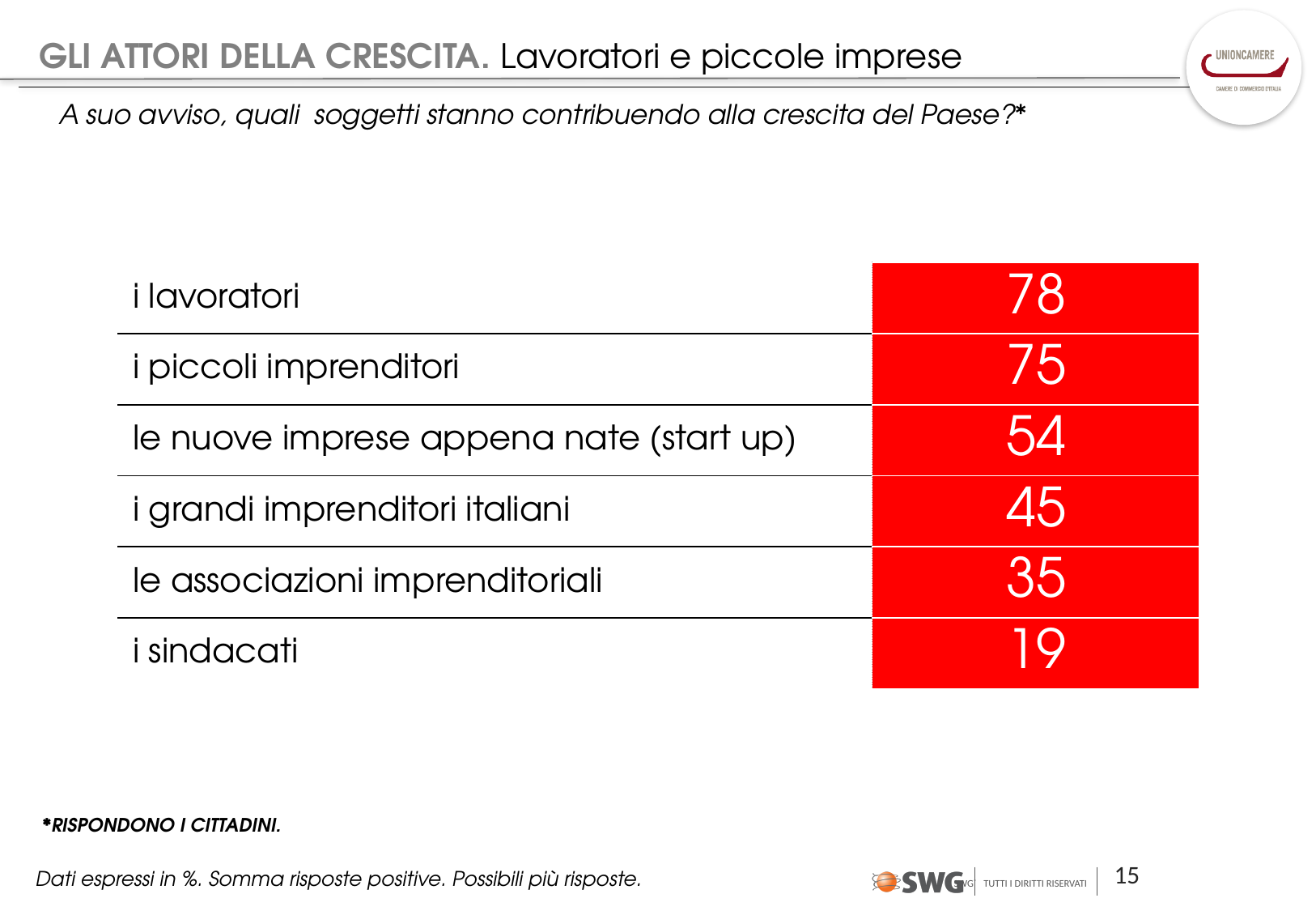

# GLI ATTORI DELLA CRESCITA. Lavoratori e piccole imprese
A suo avviso, quali  soggetti stanno contribuendo alla crescita del Paese?*
| i lavoratori | 78 |
| --- | --- |
| i piccoli imprenditori | 75 |
| le nuove imprese appena nate (start up) | 54 |
| i grandi imprenditori italiani | 45 |
| le associazioni imprenditoriali | 35 |
| i sindacati | 19 |
*RISPONDONO I CITTADINI.
Dati espressi in %. Somma risposte positive. Possibili più risposte.